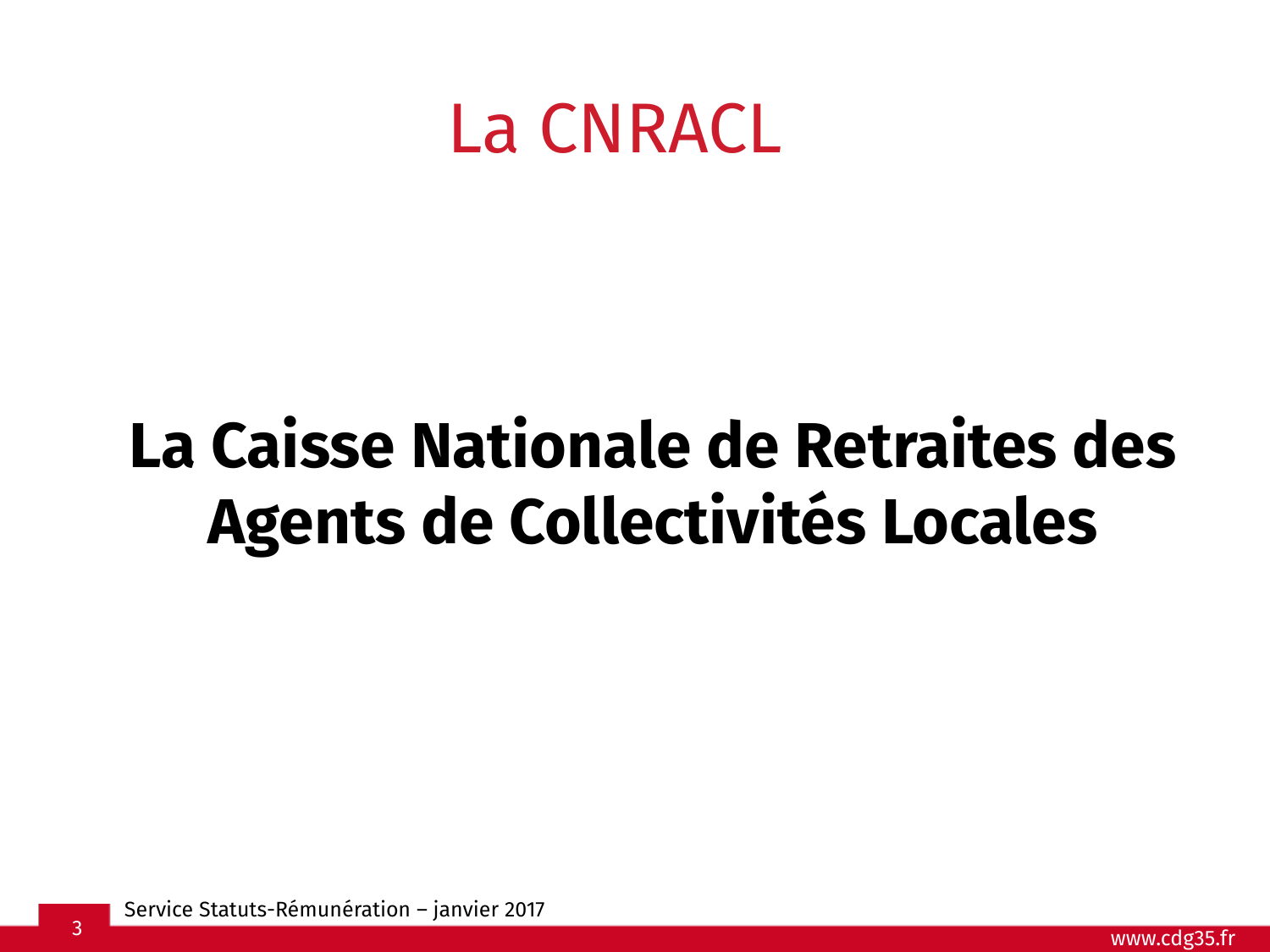

La CNRACL

La Caisse Nationale de Retraites des Agents de Collectivités Locales